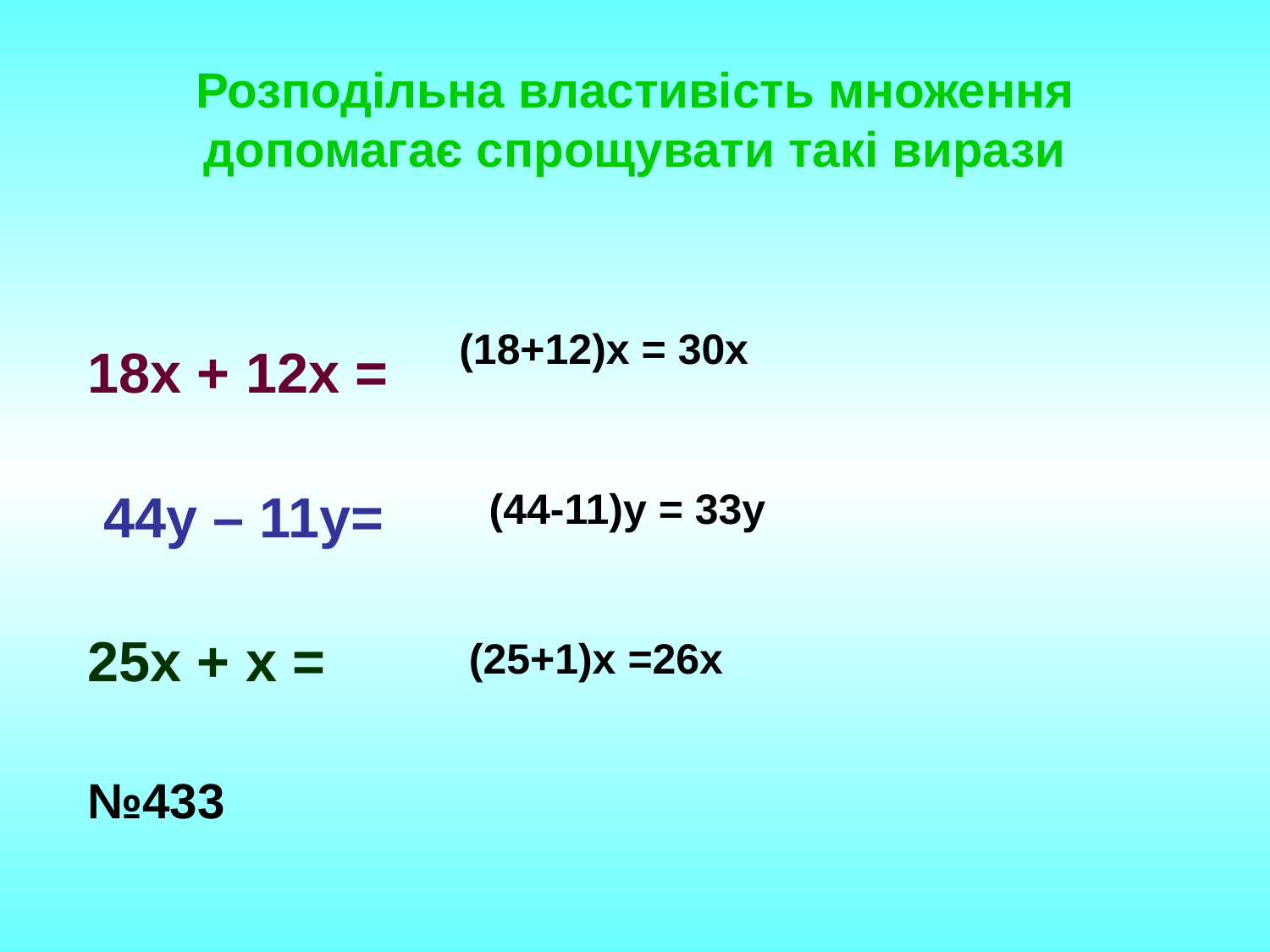

# Розподільна властивість множення допомагає спрощувати такі вирази

18x + 12x =

 44y – 11y=

25x + x =

№433
(18+12)х = 30х
(44-11)y = 33y
(25+1)x =26x